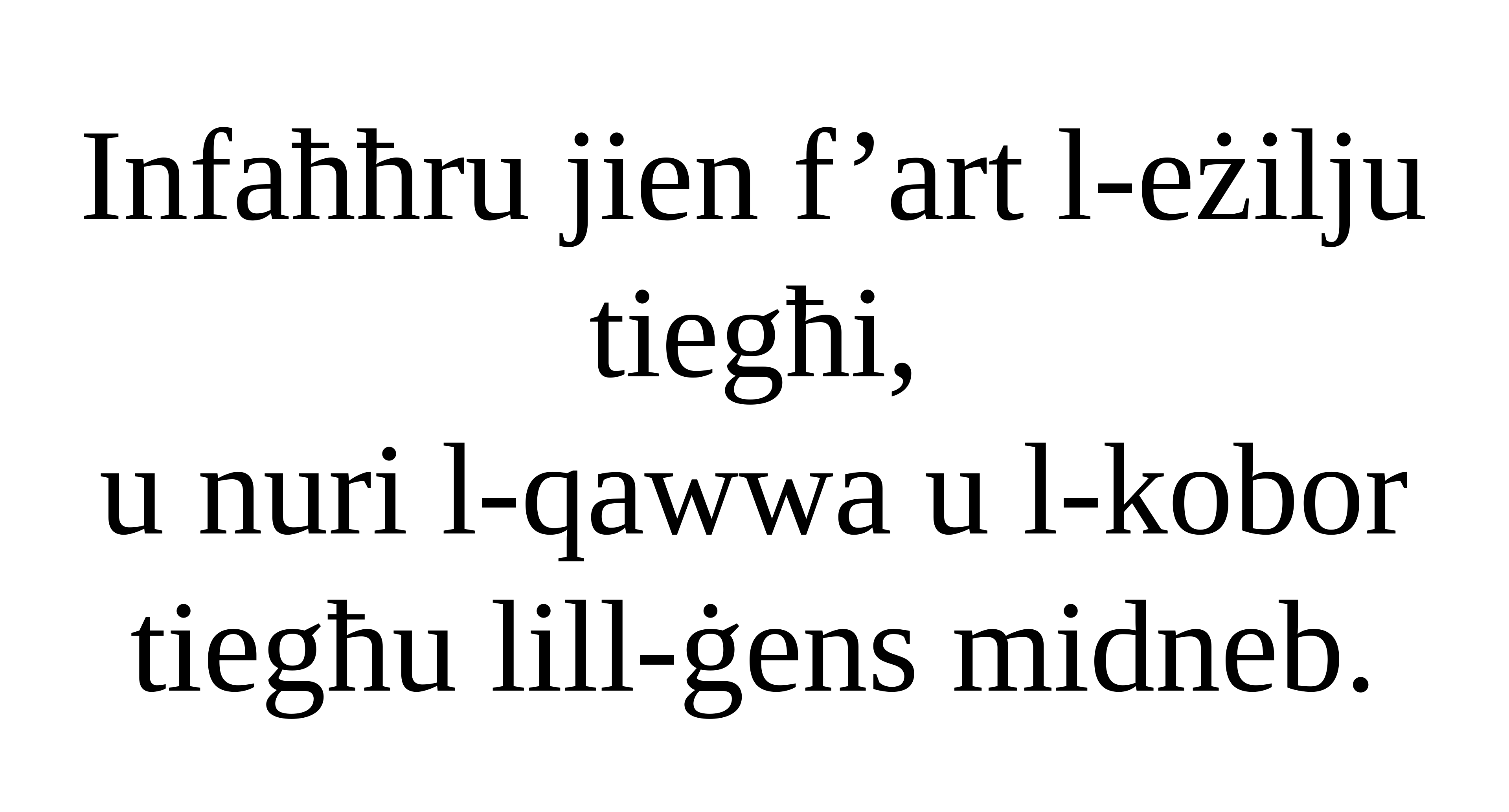

Infaħħru jien f’art l-eżilju tiegħi,
u nuri l-qawwa u l-kobor tiegħu lill-ġens midneb.